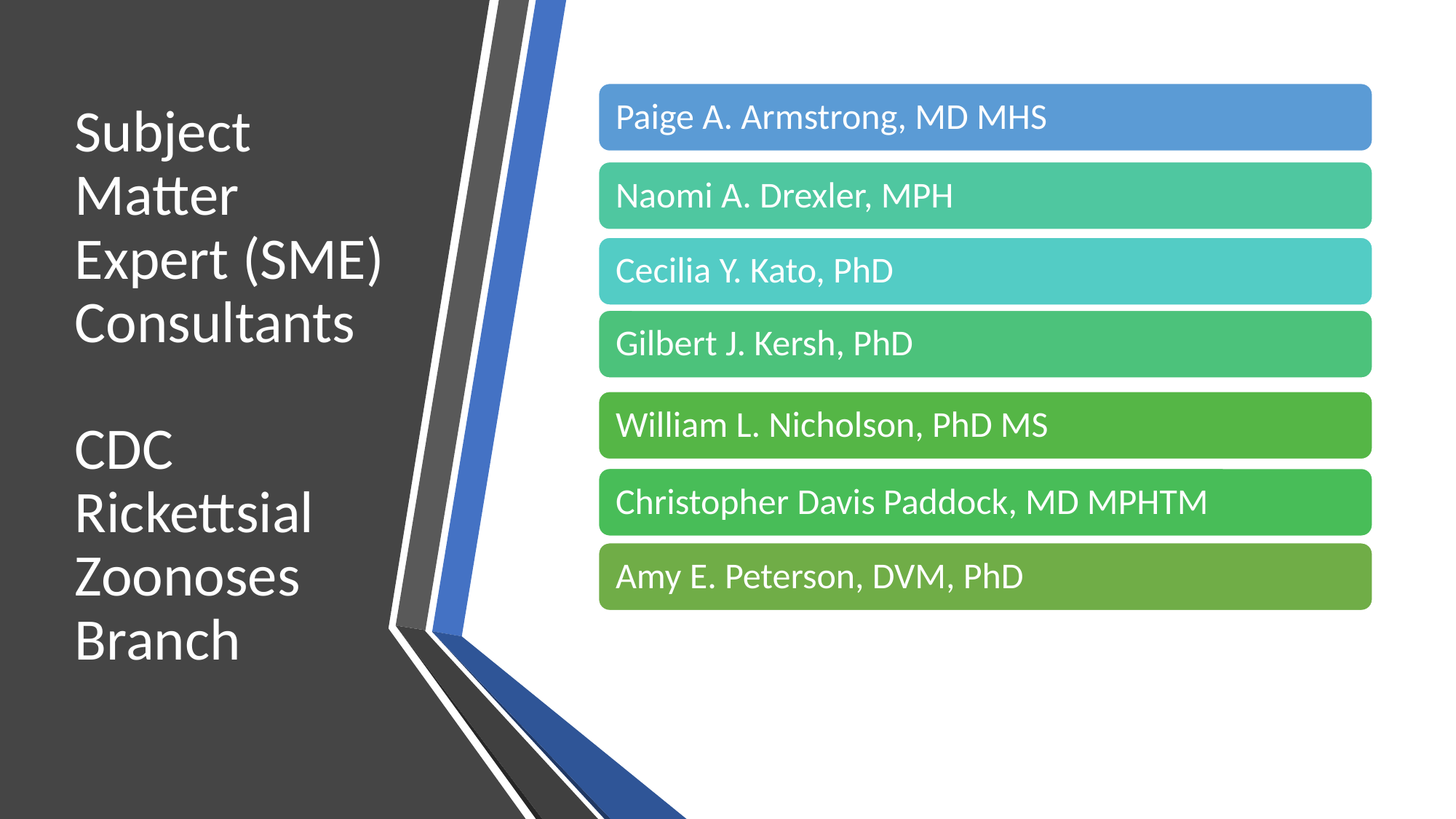

# Subject Matter Expert (SME) Consultants CDC Rickettsial Zoonoses Branch
Paige A. Armstrong, MD MHS

Cecilia Y. Kato, PhD
Naomi A. Drexler, MPH
Gilbert J. Kersh, PhD
Christopher Davis Paddock, MD MPHTM
William L. Nicholson, PhD MS
Amy E. Peterson, DVM, PhD